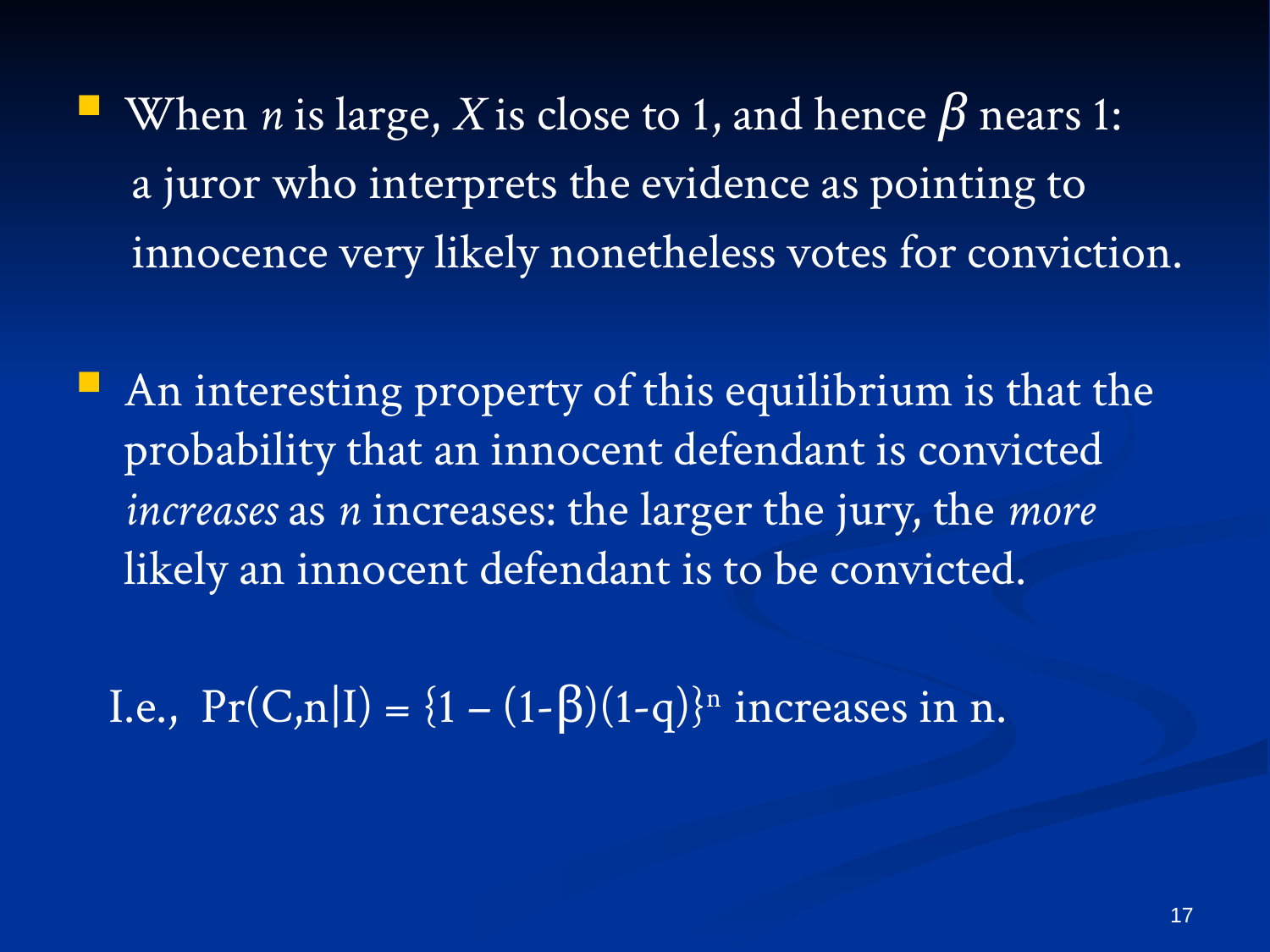

When n is large, X is close to 1, and hence β nears 1:
     a juror who interprets the evidence as pointing to
     innocence very likely nonetheless votes for conviction.

An interesting property of this equilibrium is that the probability that an innocent defendant is convicted increases as n increases: the larger the jury, the more likely an innocent defendant is to be convicted.

   I.e.,  Pr(C,n|I) = {1 – (1-β)(1-q)}n  increases in n.
17